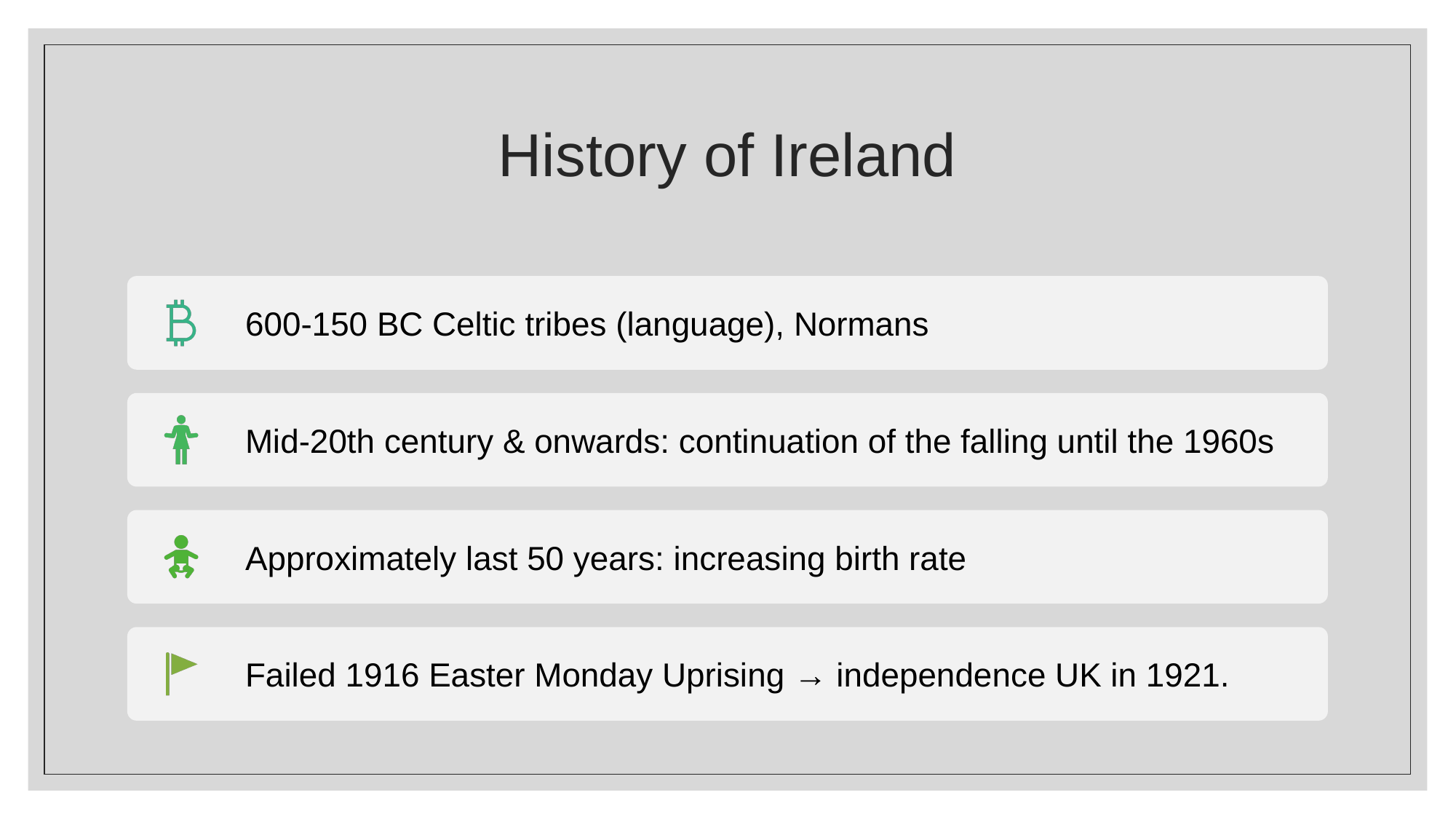

# History of Ireland
600-150 BC Celtic tribes (language), Normans
Mid-20th century & onwards: continuation of the falling until the 1960s
Approximately last 50 years: increasing birth rate
Failed 1916 Easter Monday Uprising → independence UK in 1921.